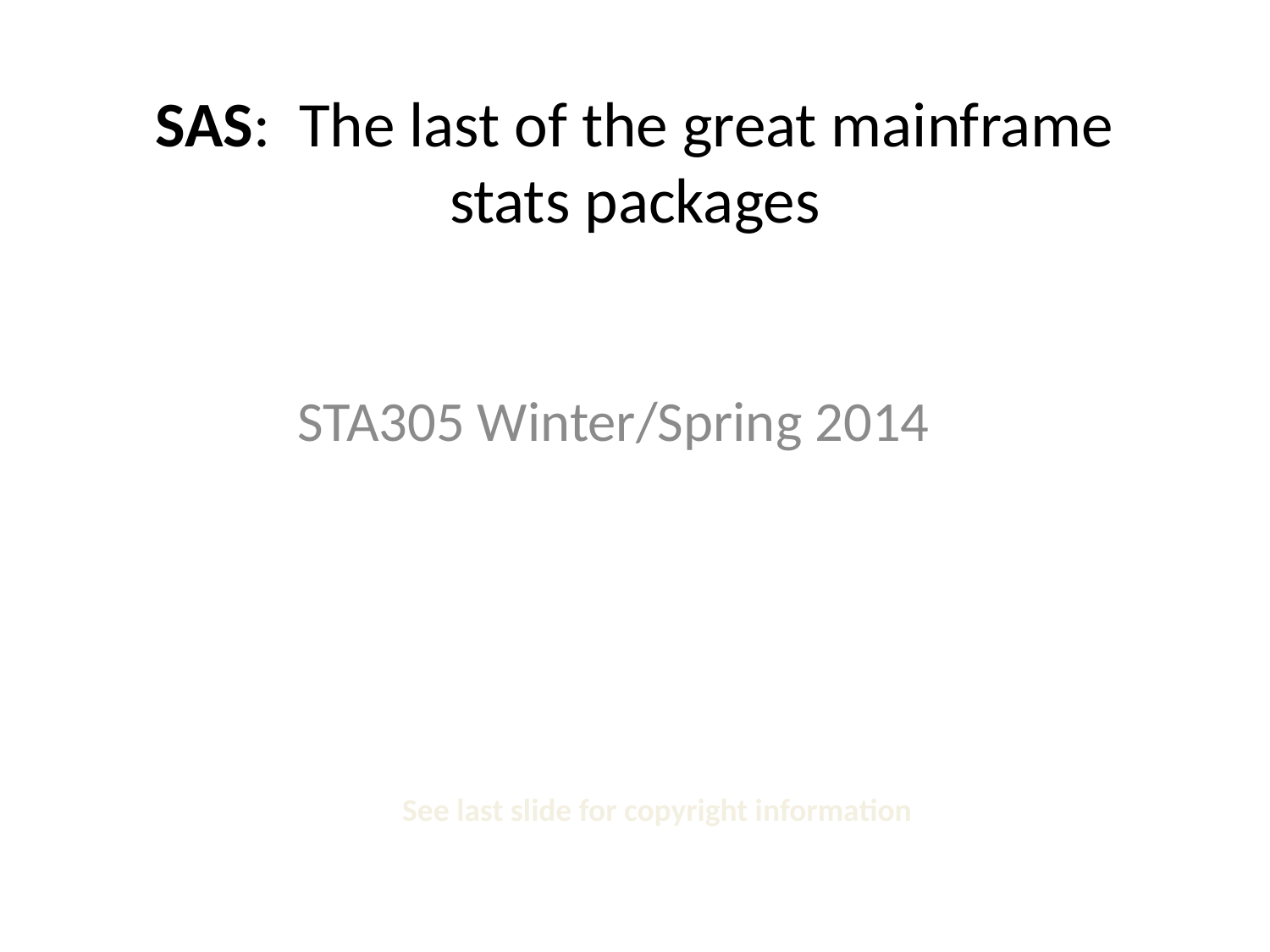

# SAS:  The last of the great mainframe stats packages
STA305 Winter/Spring 2014

See last slide for copyright information